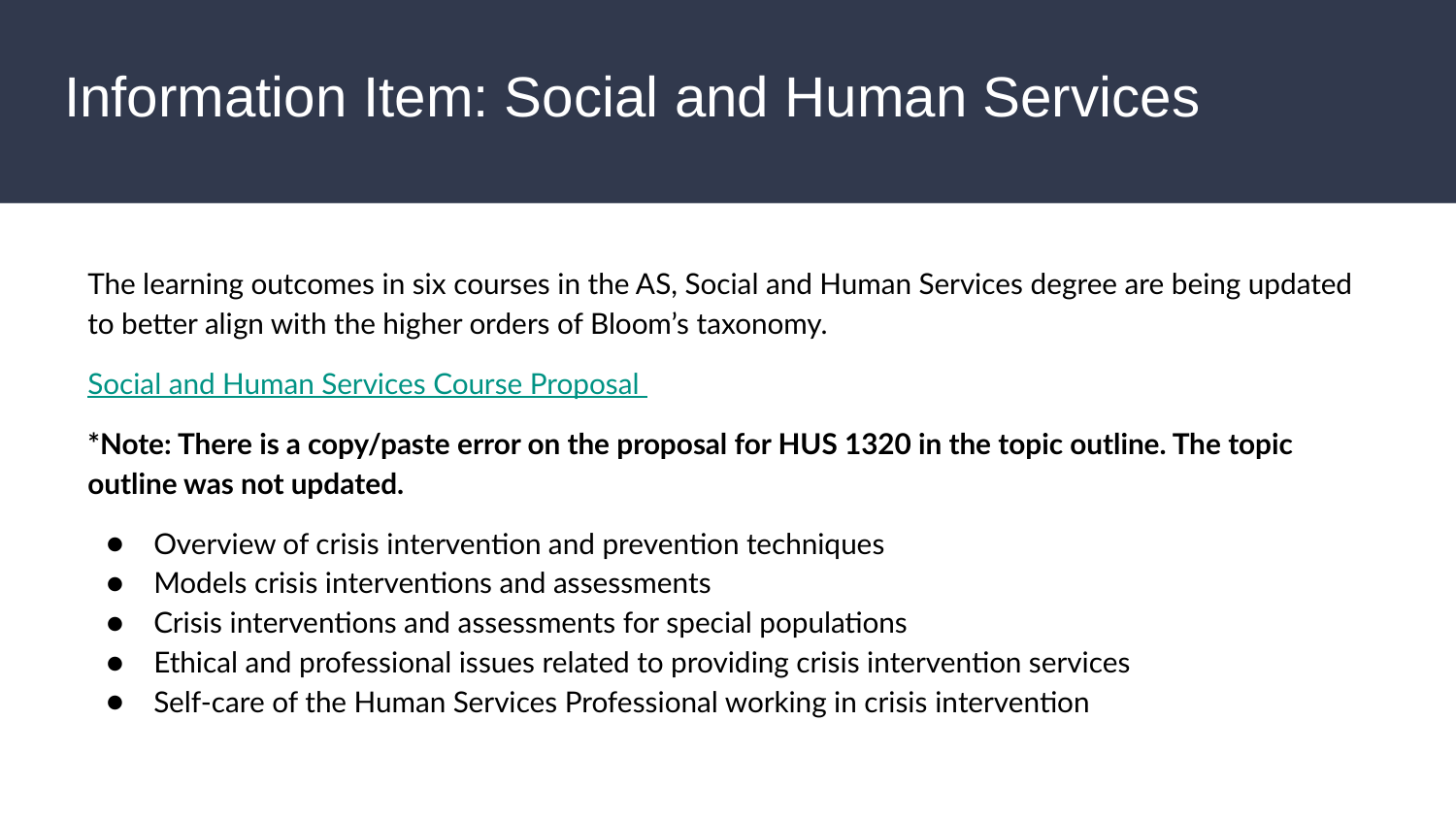

# Information Item: Social and Human Services
The learning outcomes in six courses in the AS, Social and Human Services degree are being updated to better align with the higher orders of Bloom’s taxonomy.
Social and Human Services Course Proposal
*Note: There is a copy/paste error on the proposal for HUS 1320 in the topic outline. The topic outline was not updated.
Overview of crisis intervention and prevention techniques
Models crisis interventions and assessments
Crisis interventions and assessments for special populations
Ethical and professional issues related to providing crisis intervention services
Self-care of the Human Services Professional working in crisis intervention